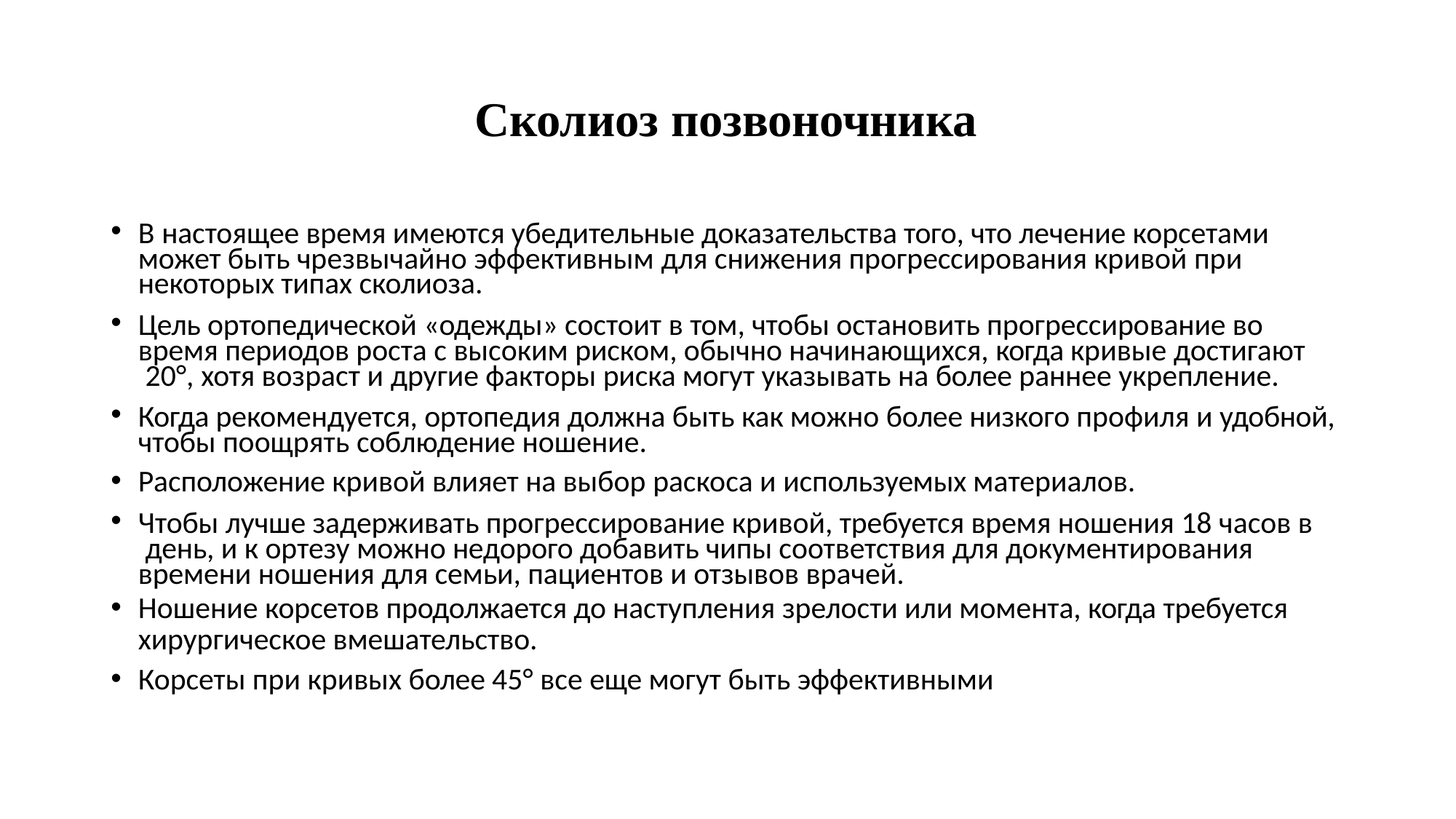

# Сколиоз позвоночника
В настоящее время имеются убедительные доказательства того, что лечение корсетами  может быть чрезвычайно эффективным для снижения прогрессирования кривой при
некоторых типах сколиоза.
Цель ортопедической «одежды» состоит в том, чтобы остановить прогрессирование во  время периодов роста с высоким риском, обычно начинающихся, когда кривые достигают  20°, хотя возраст и другие факторы риска могут указывать на более раннее укрепление.
Когда рекомендуется, ортопедия должна быть как можно более низкого профиля и удобной,  чтобы поощрять соблюдение ношение.
Расположение кривой влияет на выбор раскоса и используемых материалов.
Чтобы лучше задерживать прогрессирование кривой, требуется время ношения 18 часов в  день, и к ортезу можно недорого добавить чипы соответствия для документирования  времени ношения для семьи, пациентов и отзывов врачей.
Ношение корсетов продолжается до наступления зрелости или момента, когда требуется
хирургическое вмешательство.
Корсеты при кривых более 45° все еще могут быть эффективными